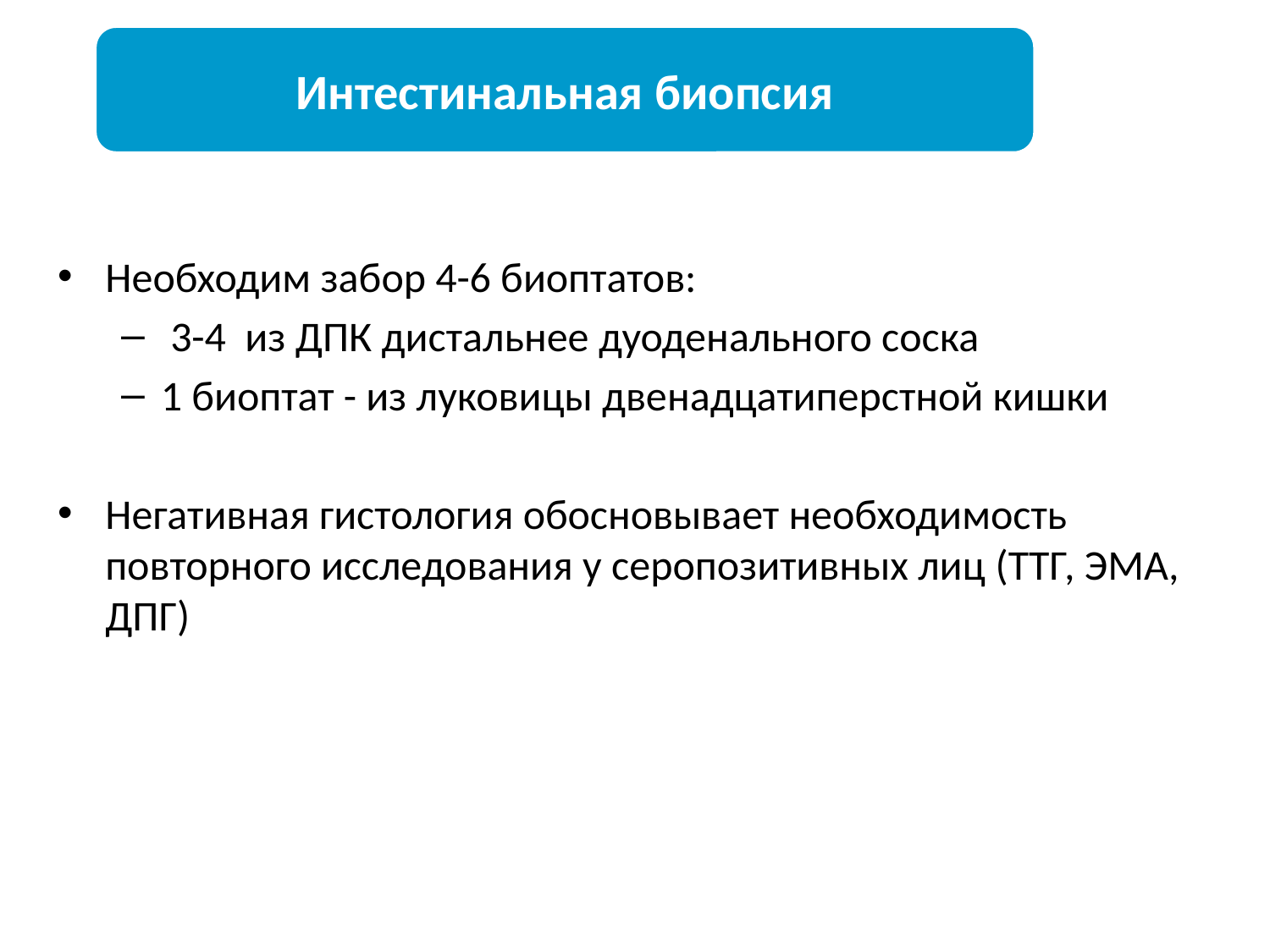

Интестинальная биопсия

Необходим забор 4-6 биоптатов:
 3-4  из ДПК дистальнее дуоденального соска
1 биоптат - из луковицы двенадцатиперстной кишки

Негативная гистология обосновывает необходимость повторного исследования у серопозитивных лиц (ТТГ, ЭMA, ДПГ)